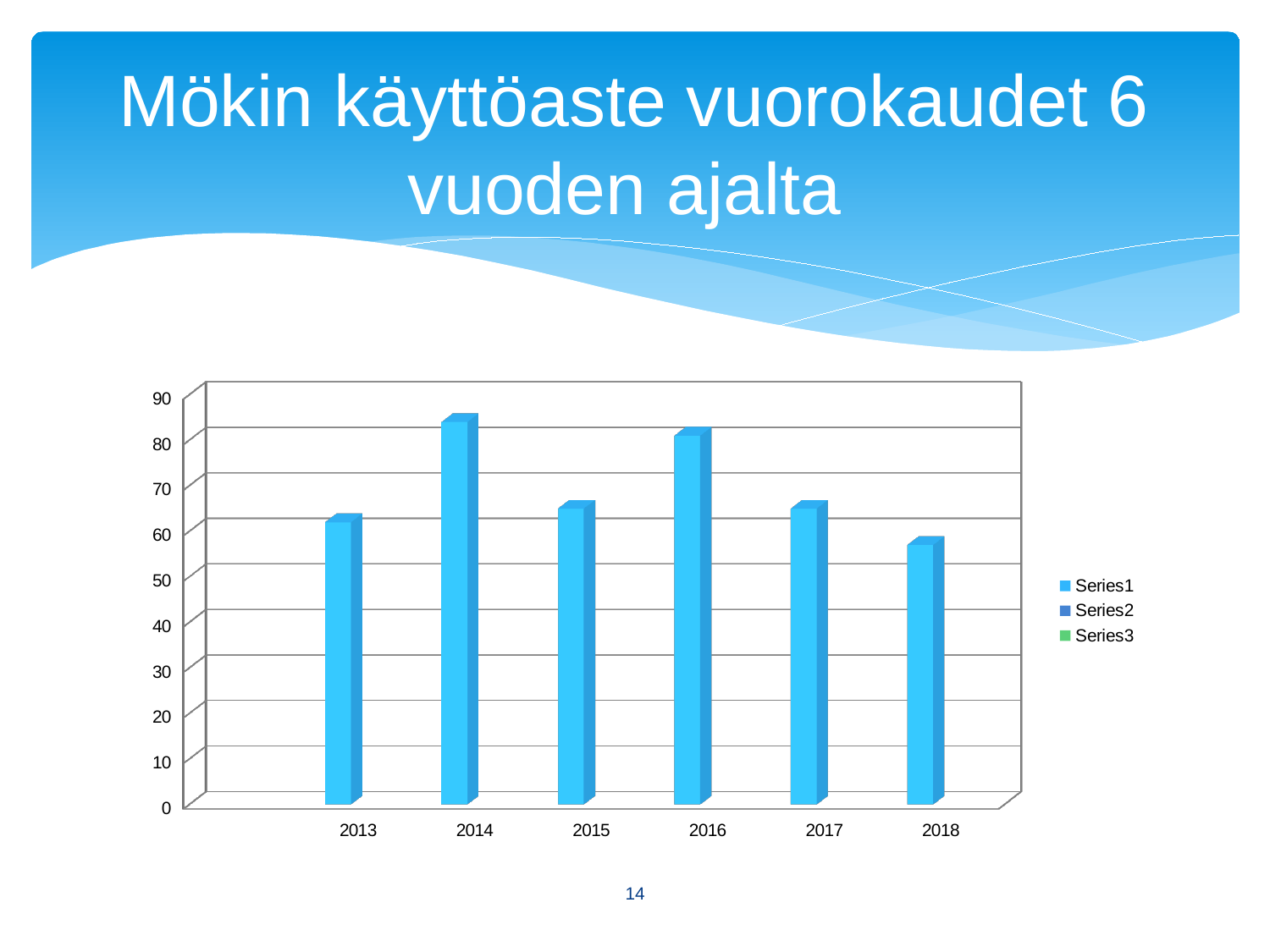

# Mökin käyttöaste vuorokaudet 6 vuoden ajalta

[unsupported chart]

14